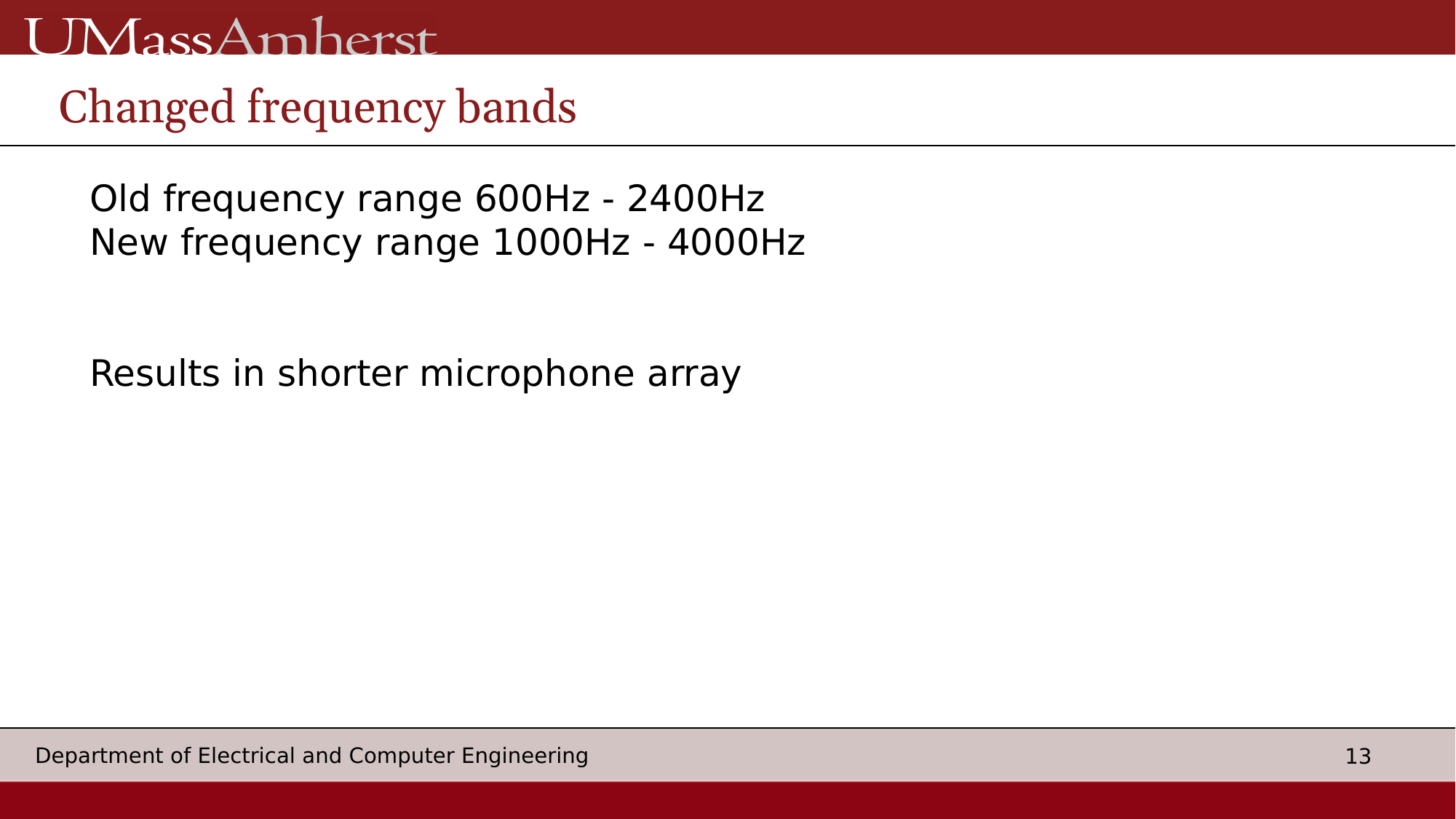

# Changed frequency bands
Old frequency range 600Hz - 2400Hz
New frequency range 1000Hz - 4000Hz

Results in shorter microphone array